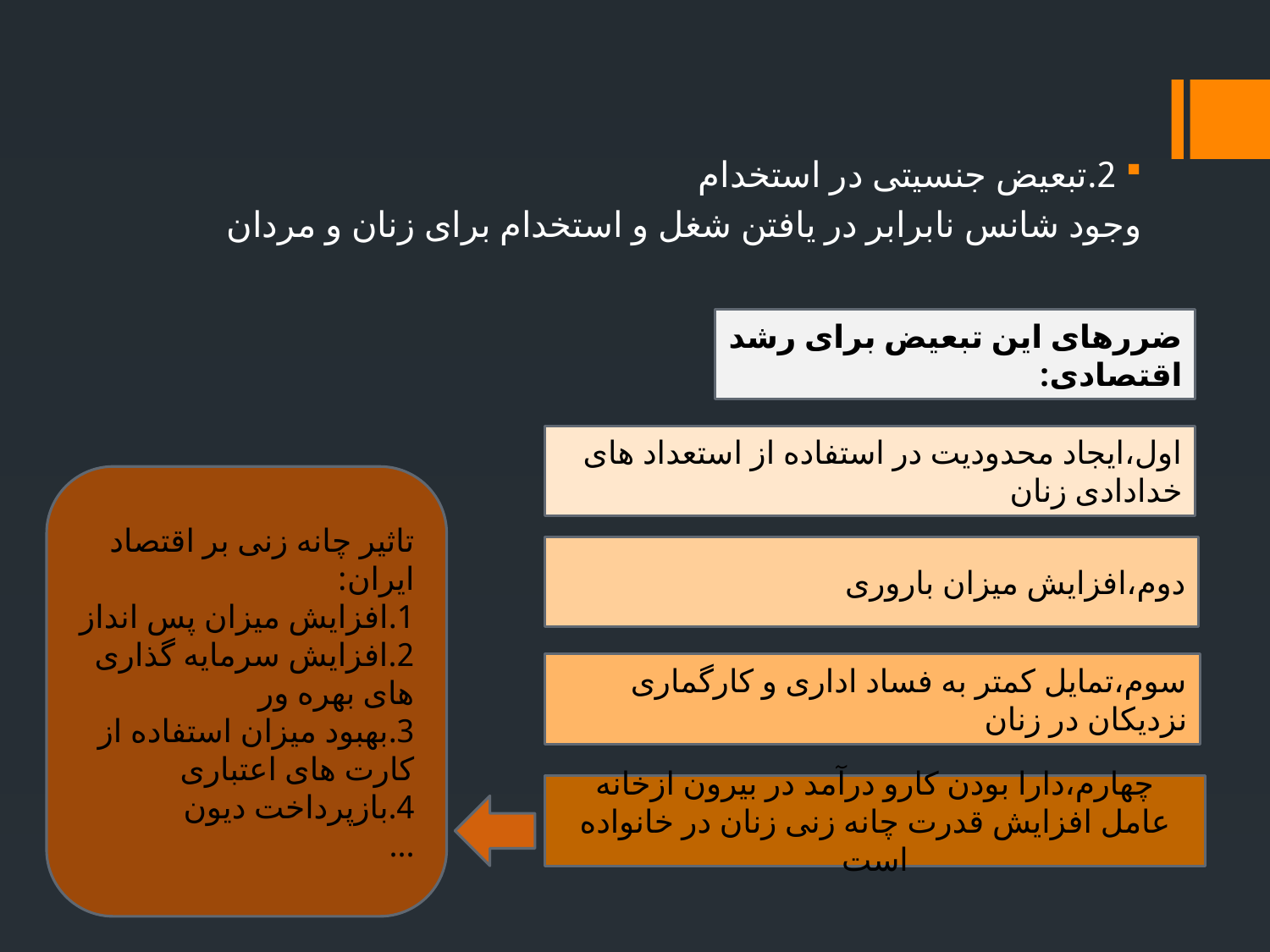

2.تبعیض جنسیتی در استخدام
وجود شانس نابرابر در یافتن شغل و استخدام برای زنان و مردان
ضررهای این تبعیض برای رشد اقتصادی:
اول،ایجاد محدودیت در استفاده از استعداد های خدادادی زنان
تاثیر چانه زنی بر اقتصاد ایران:
1.افزایش میزان پس انداز
2.افزایش سرمایه گذاری های بهره ور
3.بهبود میزان استفاده از کارت های اعتباری
4.بازپرداخت دیون
...
دوم،افزایش میزان باروری
سوم،تمایل کمتر به فساد اداری و کارگماری نزدیکان در زنان
چهارم،دارا بودن کارو درآمد در بیرون ازخانه عامل افزایش قدرت چانه زنی زنان در خانواده است